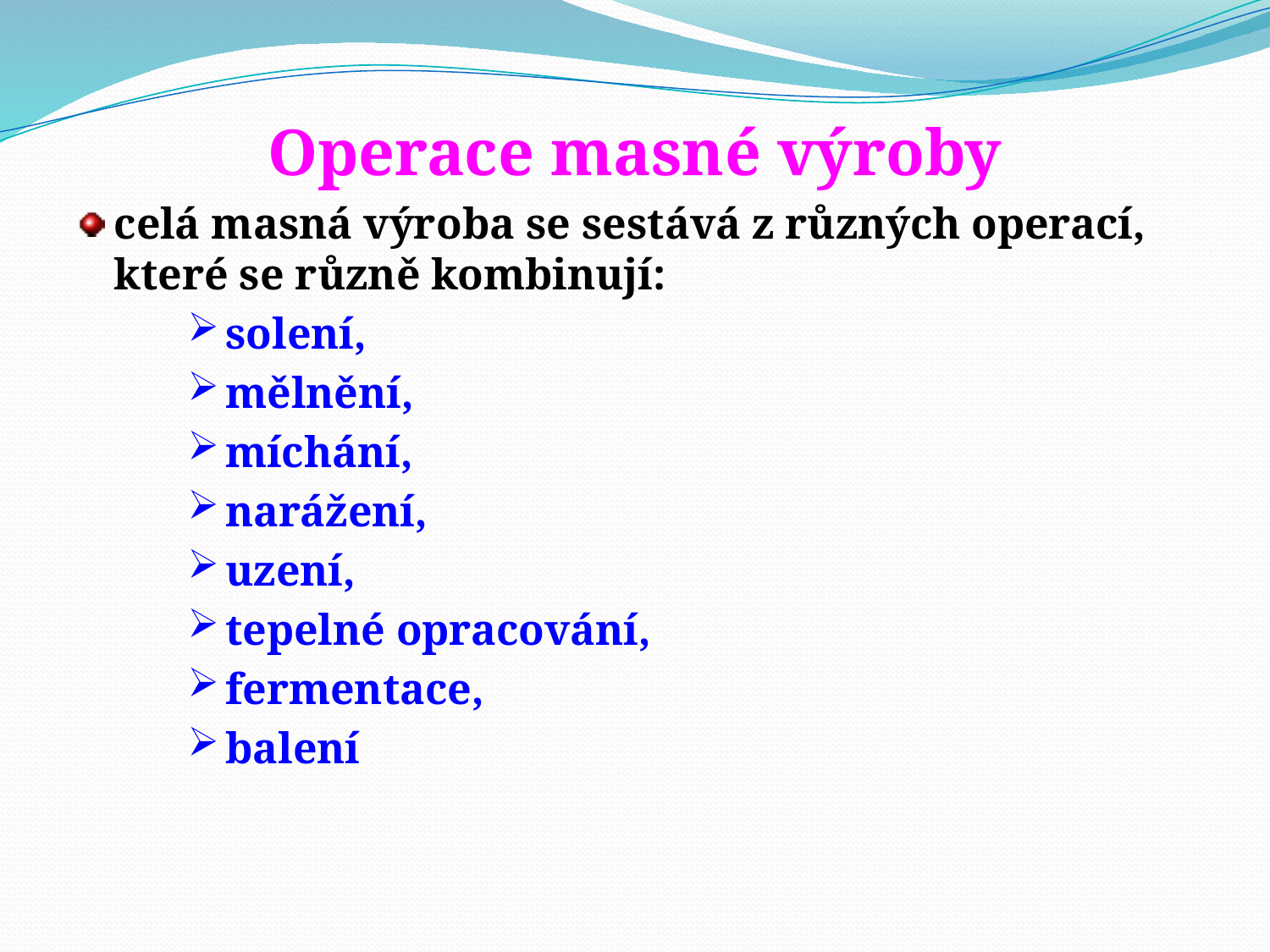

Operace masné výroby
celá masná výroba se sestává z různých operací, které se různě kombinují:
solení,
mělnění,
míchání,
narážení,
uzení,
tepelné opracování,
fermentace,
balení